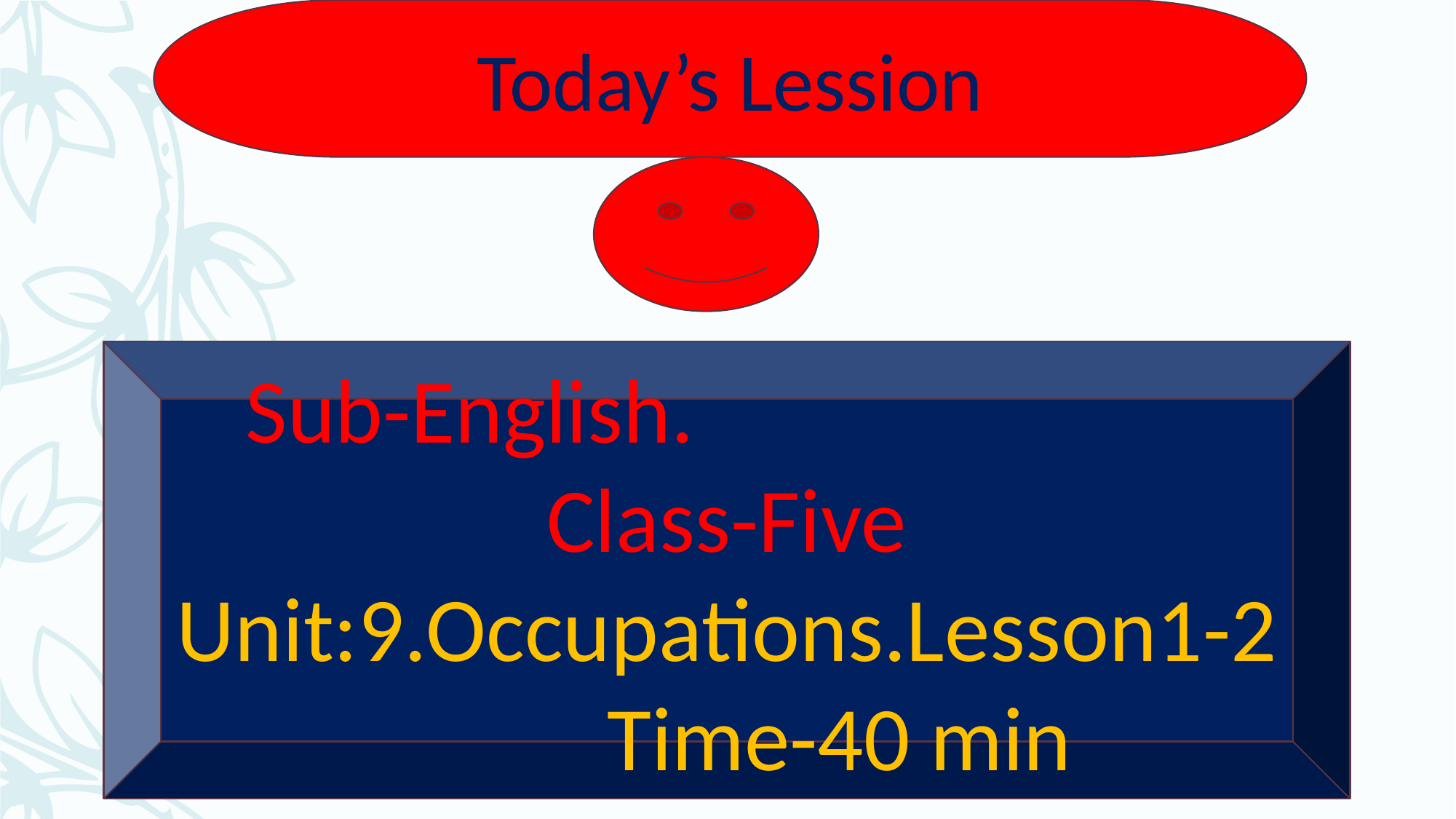

Today’s Lession

Sub-English.                          Class-Five
Unit:9.Occupations.Lesson1-2            Time-40 min